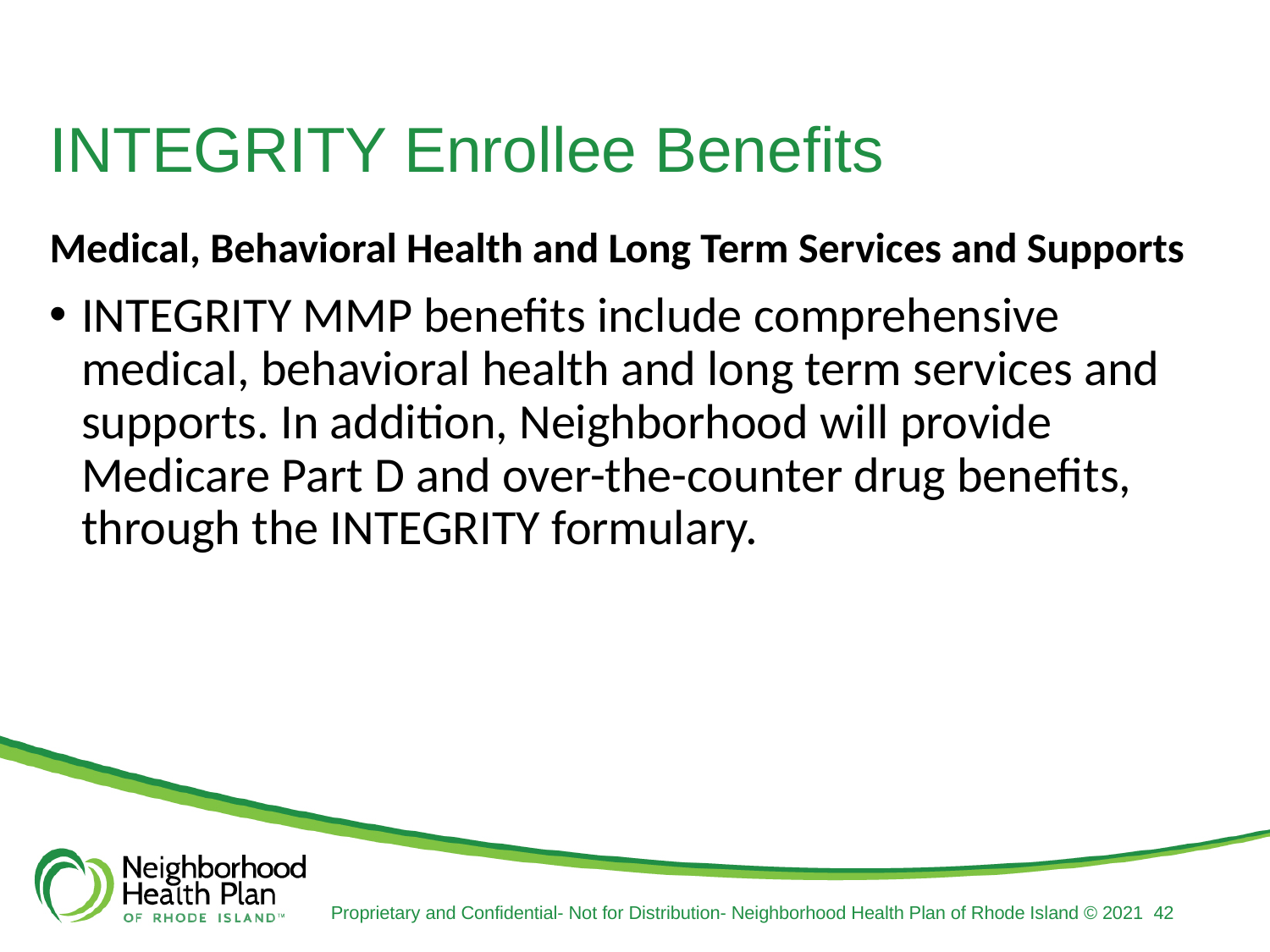

INTEGRITY Enrollee Benefits
Medical, Behavioral Health and Long Term Services and Supports
INTEGRITY MMP benefits include comprehensive medical, behavioral health and long term services and supports. In addition, Neighborhood will provide Medicare Part D and over-the-counter drug benefits, through the INTEGRITY formulary.